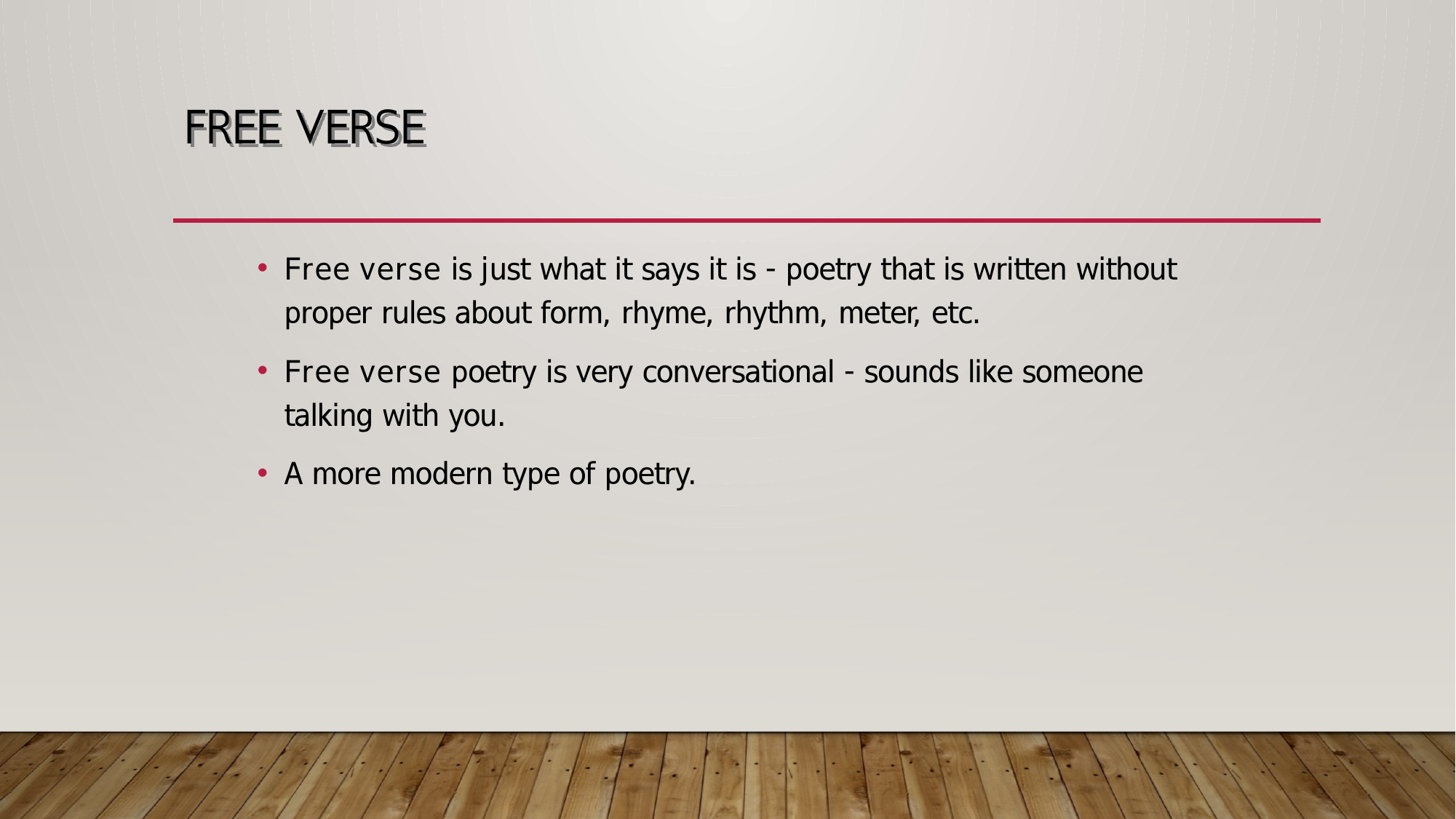

# Free Verse
Free verse is just what it says it is - poetry that is written without proper rules about form, rhyme, rhythm, meter, etc.
Free verse poetry is very conversational - sounds like someone talking with you.
A more modern type of poetry.